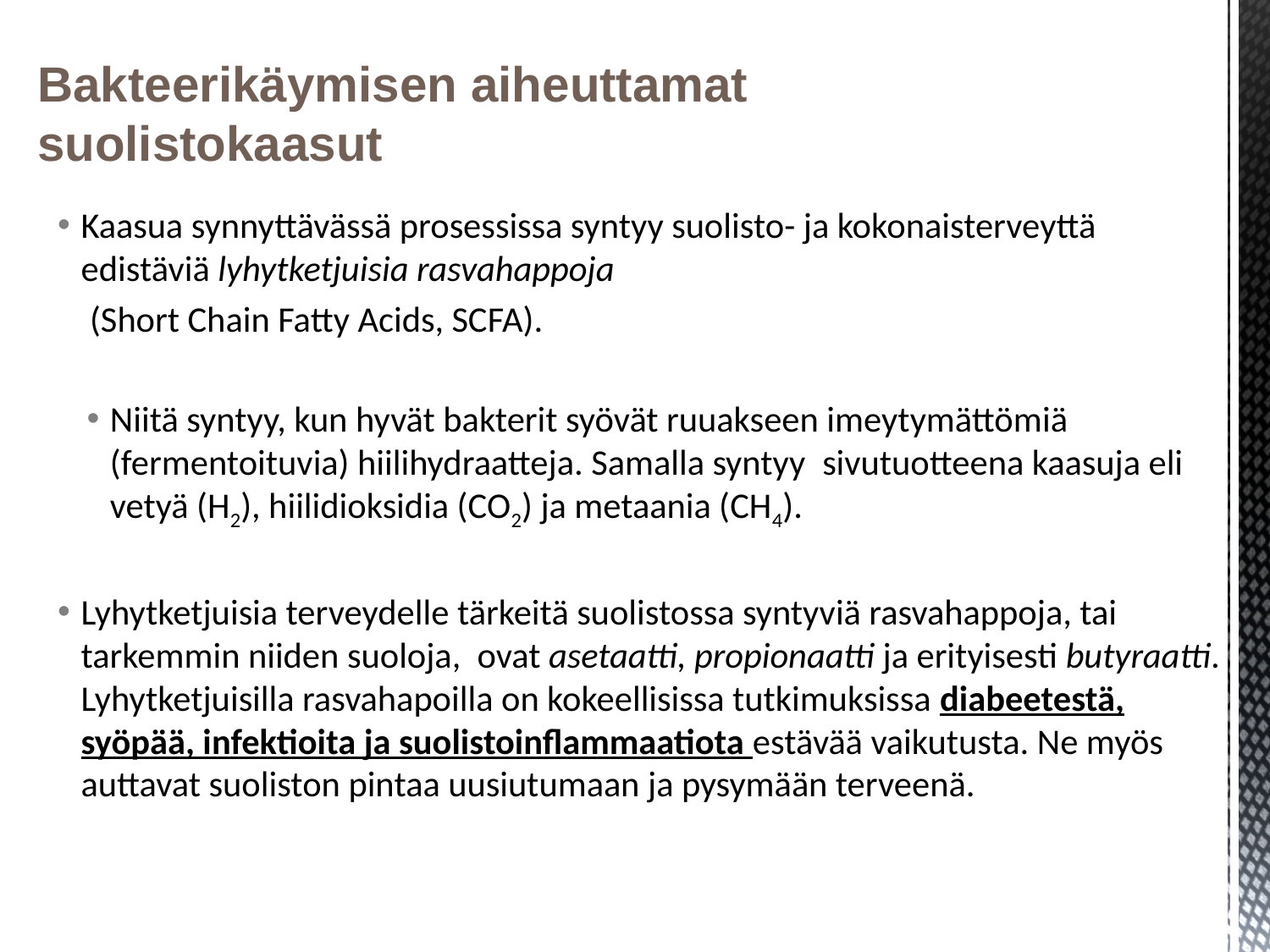

Bakteerikäymisen aiheuttamat suolistokaasut
Kaasua synnyttävässä prosessissa syntyy suolisto- ja kokonaisterveyttä edistäviä lyhytketjuisia rasvahappoja
    (Short Chain Fatty Acids, SCFA).

Niitä syntyy, kun hyvät bakterit syövät ruuakseen imeytymättömiä (fermentoituvia) hiilihydraatteja. Samalla syntyy  sivutuotteena kaasuja eli vetyä (H2), hiilidioksidia (CO2) ja metaania (CH4).

Lyhytketjuisia terveydelle tärkeitä suolistossa syntyviä rasvahappoja, tai tarkemmin niiden suoloja,  ovat asetaatti, propionaatti ja erityisesti butyraatti. Lyhytketjuisilla rasvahapoilla on kokeellisissa tutkimuksissa diabeetestä, syöpää, infektioita ja suolistoinflammaatiota estävää vaikutusta. Ne myös auttavat suoliston pintaa uusiutumaan ja pysymään terveenä.